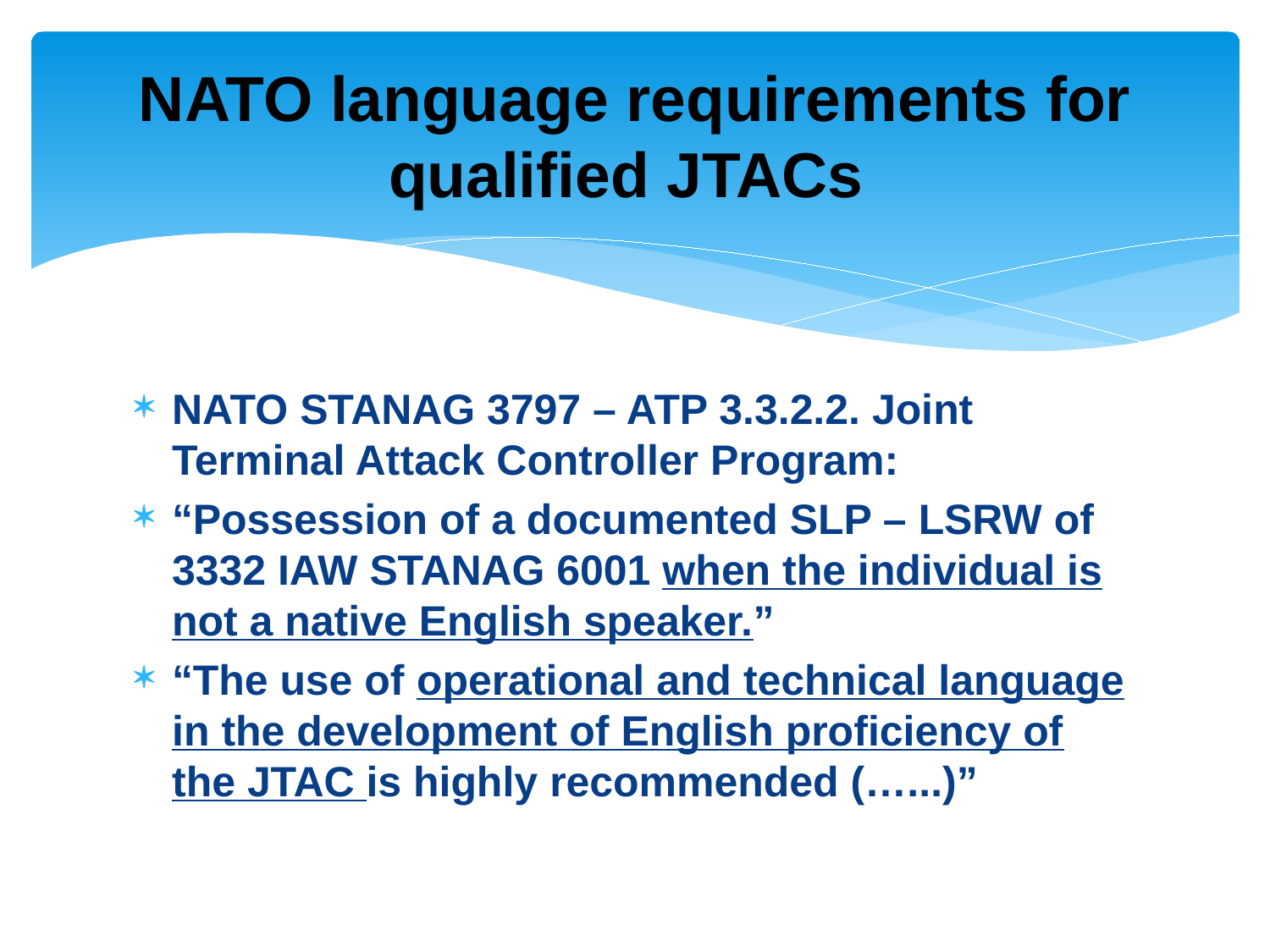

# NATO language requirements for qualified JTACs
NATO STANAG 3797 – ATP 3.3.2.2. Joint Terminal Attack Controller Program:
“Possession of a documented SLP – LSRW of 3332 IAW STANAG 6001 when the individual is not a native English speaker.”
“The use of operational and technical language in the development of English proficiency of the JTAC is highly recommended (…...)”